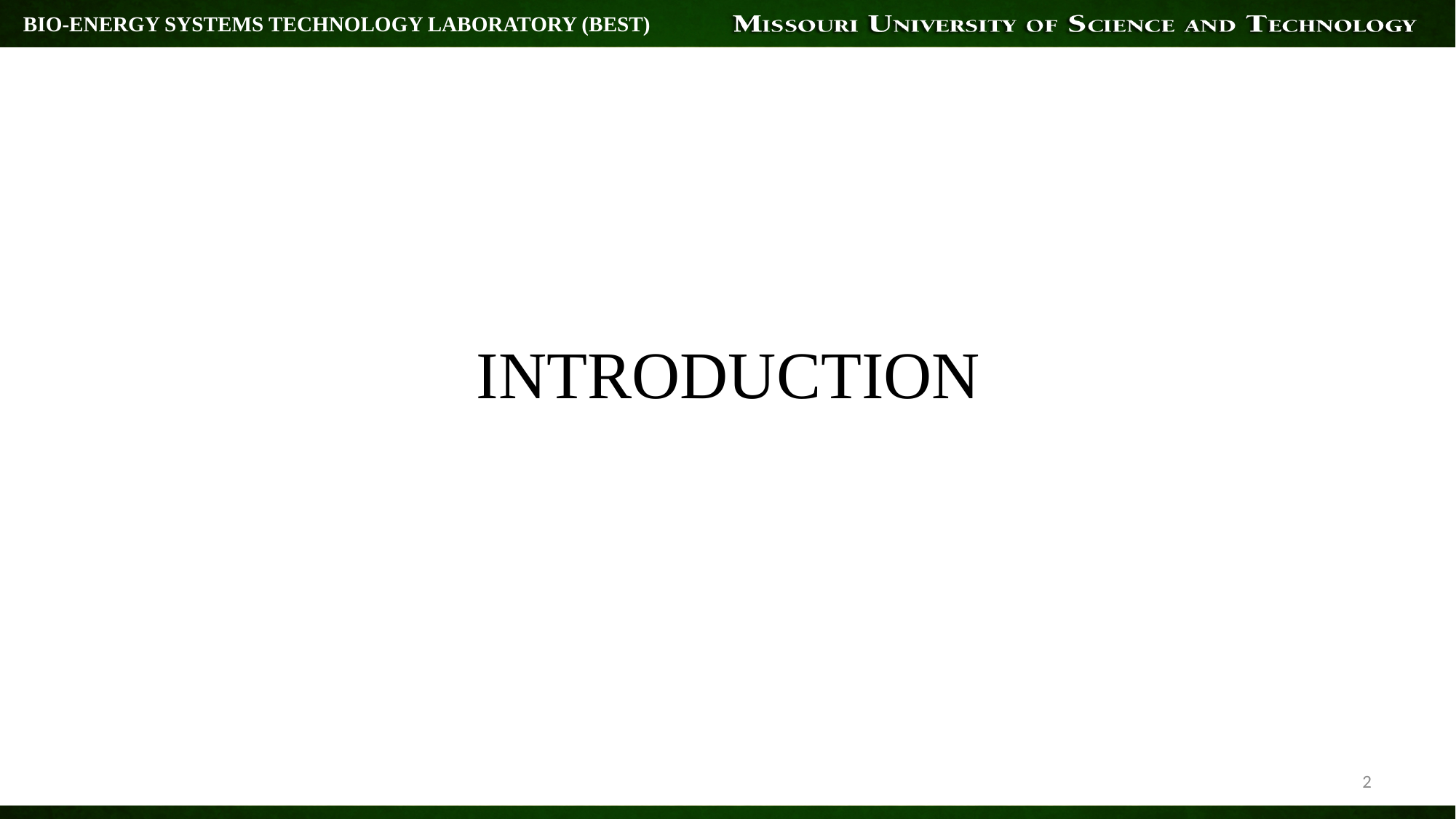

BIO-ENERGY SYSTEMS TECHNOLOGY LABORATORY (BEST)
Introduction
2